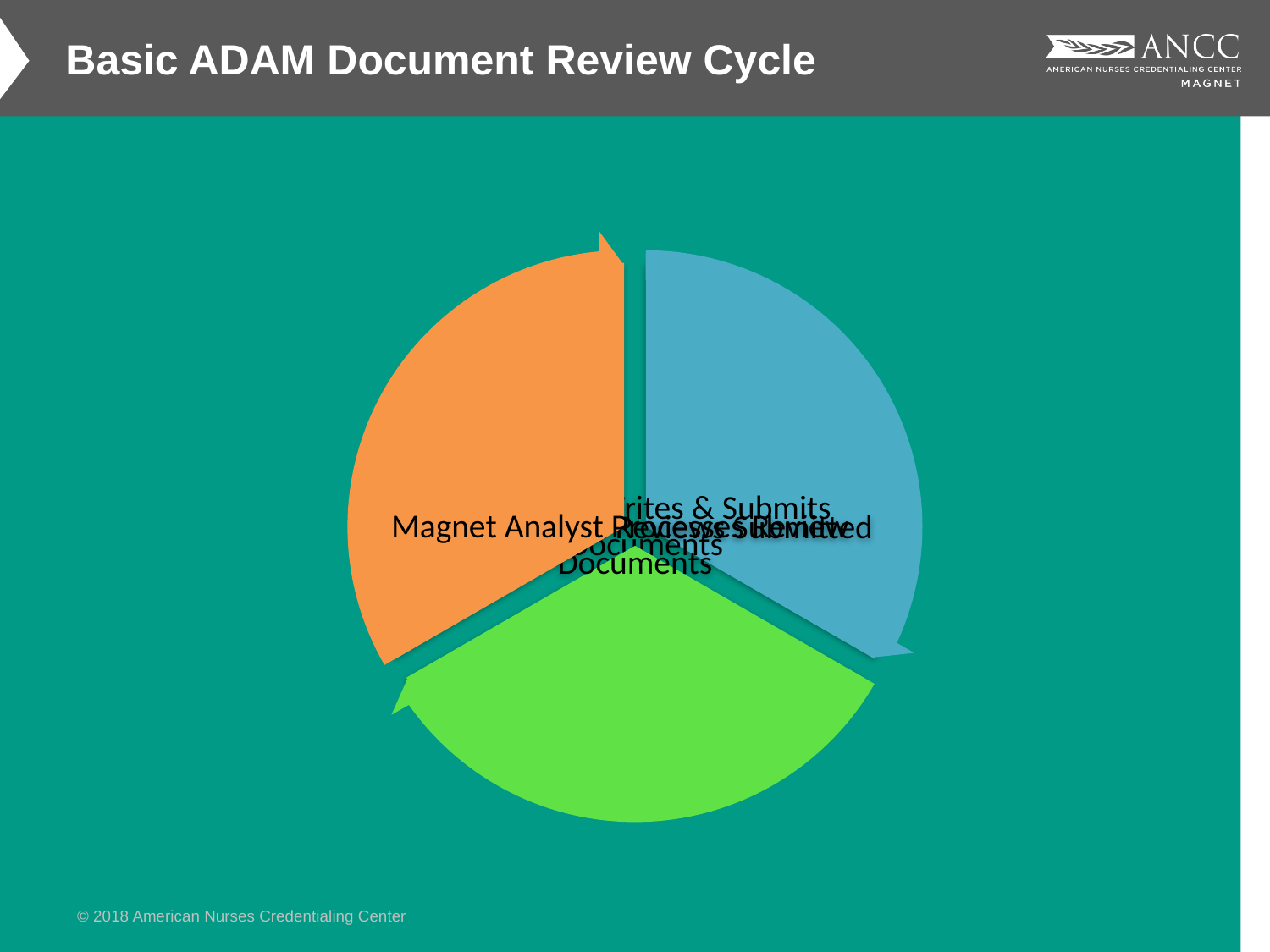

Basic ADAM Document Review Cycle
Applicant Writes & Submits Documents
Appraiser Team Reviews Submitted Documents
Magnet Analyst Processes Review